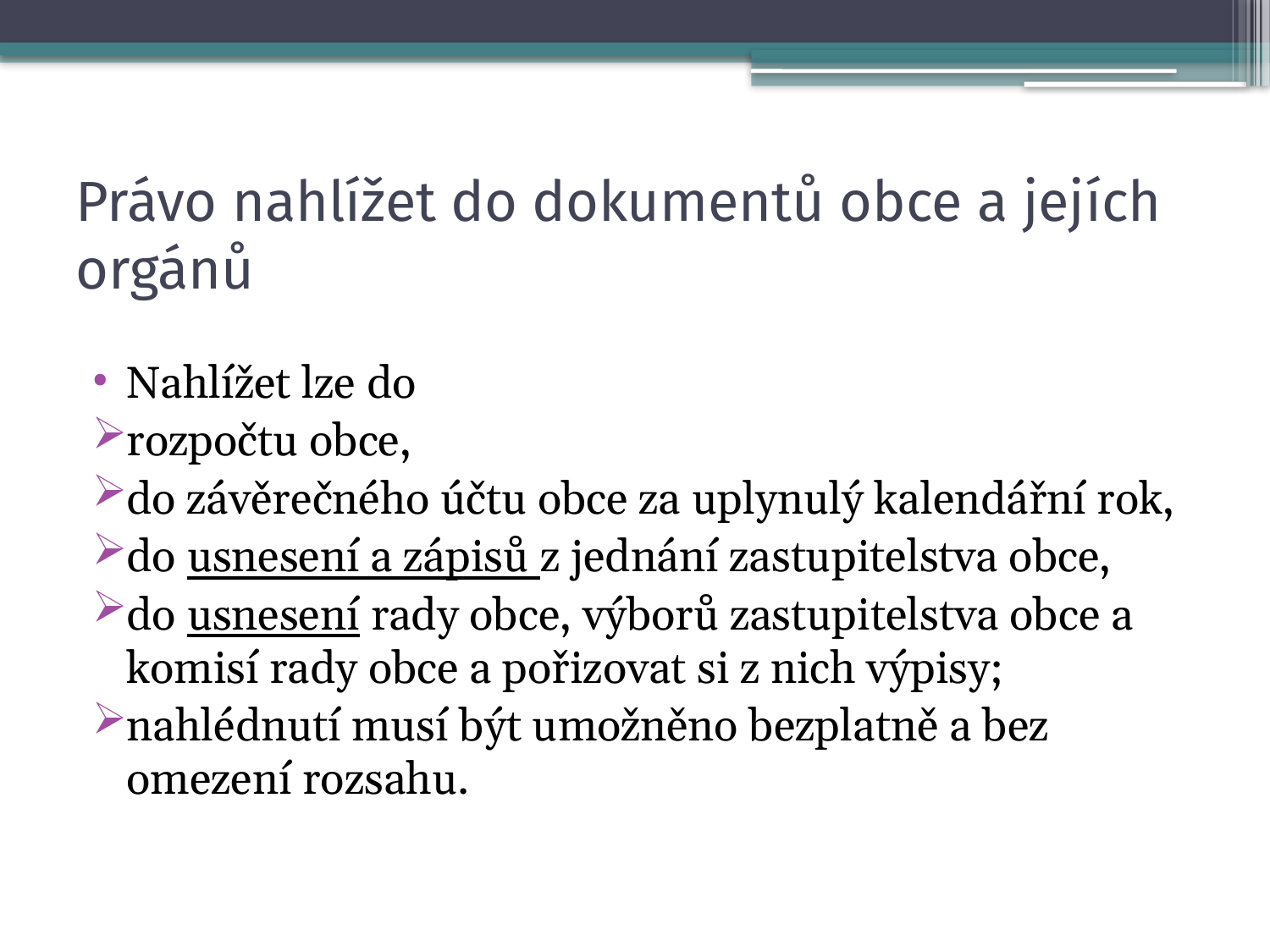

# Právo nahlížet do dokumentů obce a jejích orgánů
Nahlížet lze do
rozpočtu obce,
do závěrečného účtu obce za uplynulý kalendářní rok,
do usnesení a zápisů z jednání zastupitelstva obce,
do usnesení rady obce, výborů zastupitelstva obce a komisí rady obce a pořizovat si z nich výpisy;
nahlédnutí musí být umožněno bezplatně a bez omezení rozsahu.